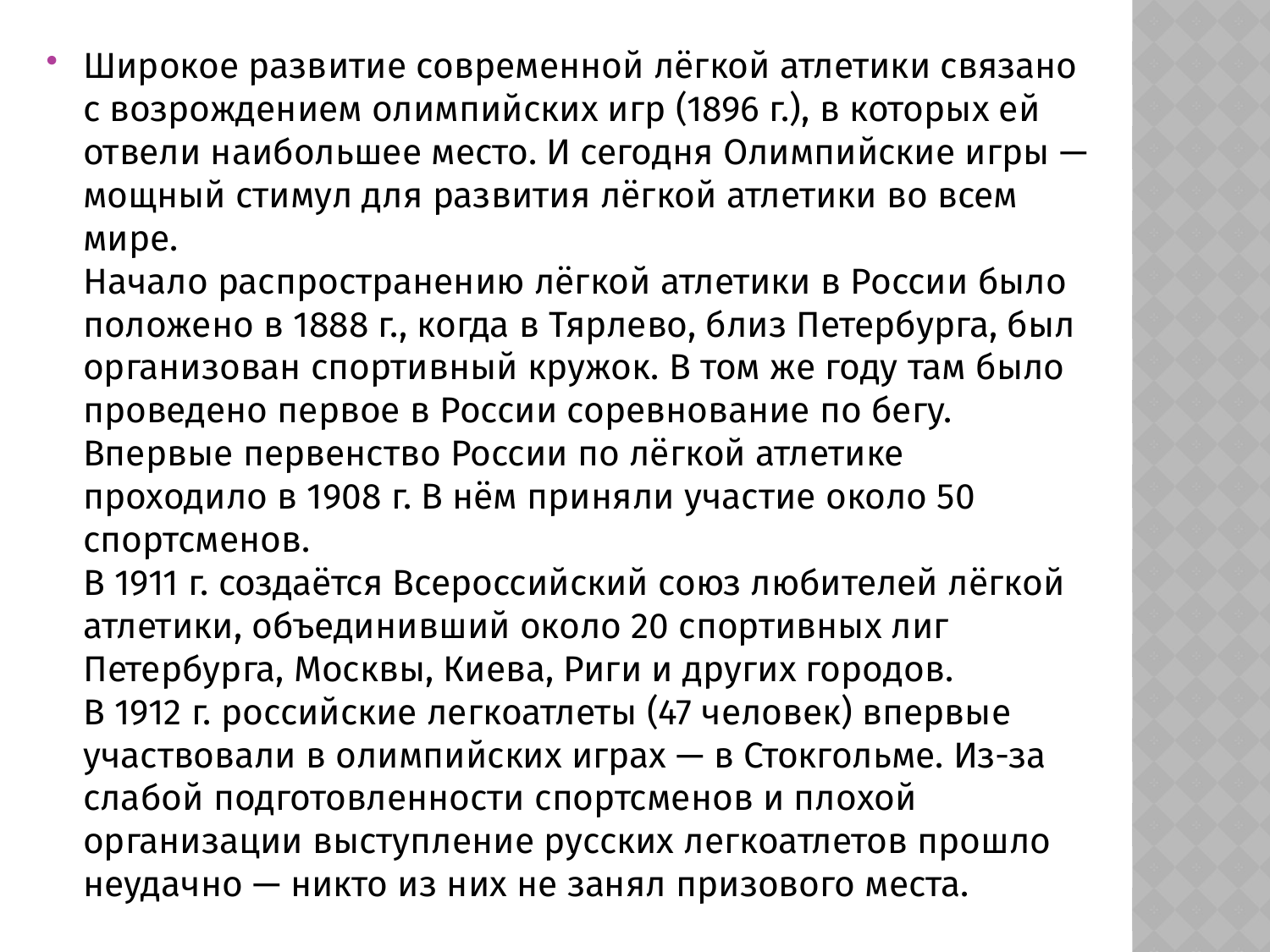

Широкое развитие современной лёгкой атлетики связано с возрождением олимпийских игр (1896 г.), в которых ей отвели наибольшее место. И сегодня Олимпийские игры — мощный стимул для развития лёгкой атлетики во всем мире.
Начало распространению лёгкой атлетики в России было положено в 1888 г., когда в Тярлево, близ Петербурга, был организован спортивный кружок. В том же году там было проведено первое в России соревнование по бегу. Впервые первенство России по лёгкой атлетике проходило в 1908 г. В нём приняли участие около 50 спортсменов.
В 1911 г. создаётся Всероссийский союз любителей лёгкой атлетики, объединивший около 20 спортивных лиг Петербурга, Москвы, Киева, Риги и других городов.
В 1912 г. российские легкоатлеты (47 человек) впервые участвовали в олимпийских играх — в Стокгольме. Из-за слабой подготовленности спортсменов и плохой организации выступление русских легкоатлетов прошло неудачно — никто из них не занял призового места.